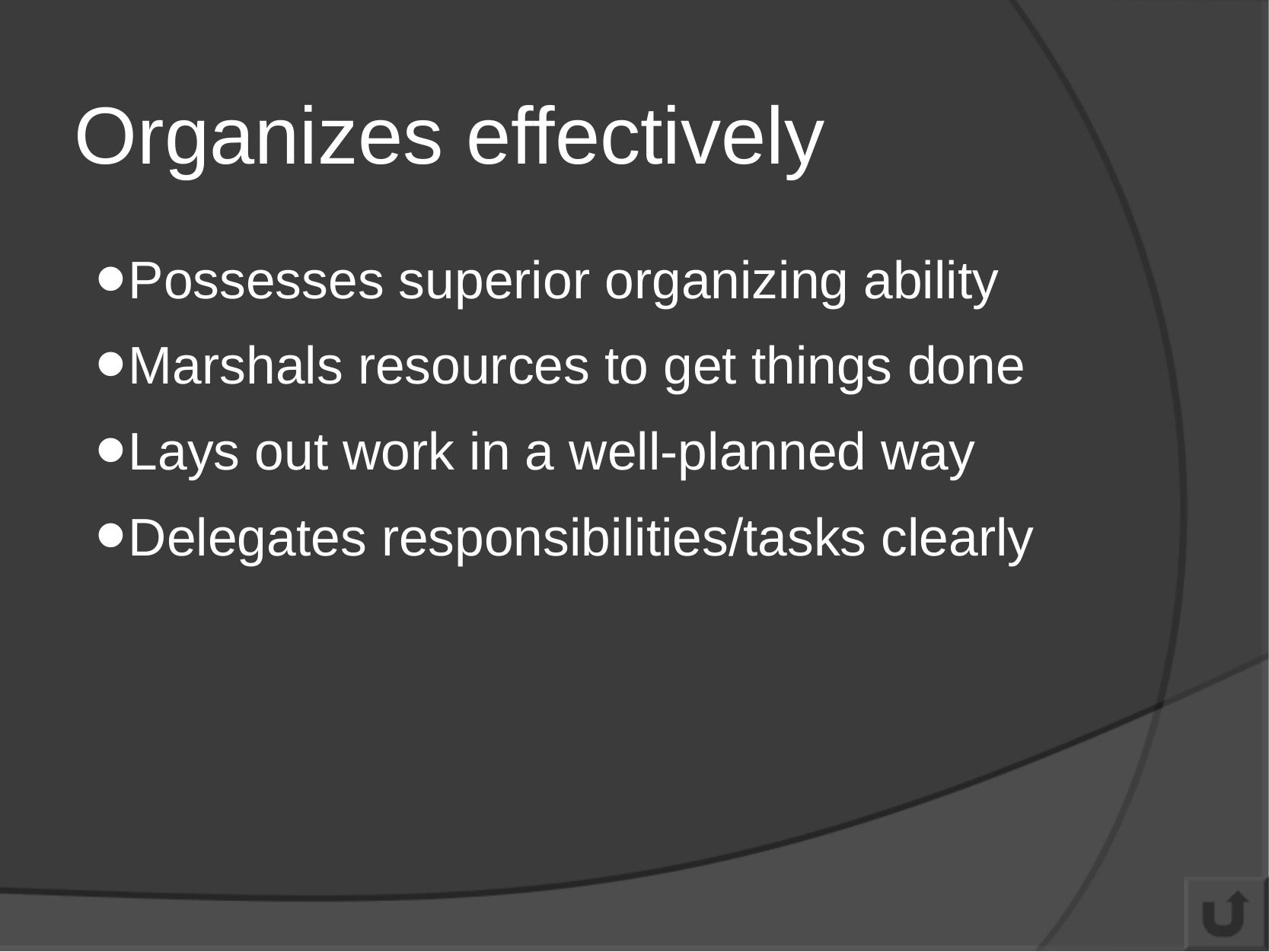

# Organizes effectively
Possesses superior organizing ability
Marshals resources to get things done
Lays out work in a well-planned way
Delegates responsibilities/tasks clearly